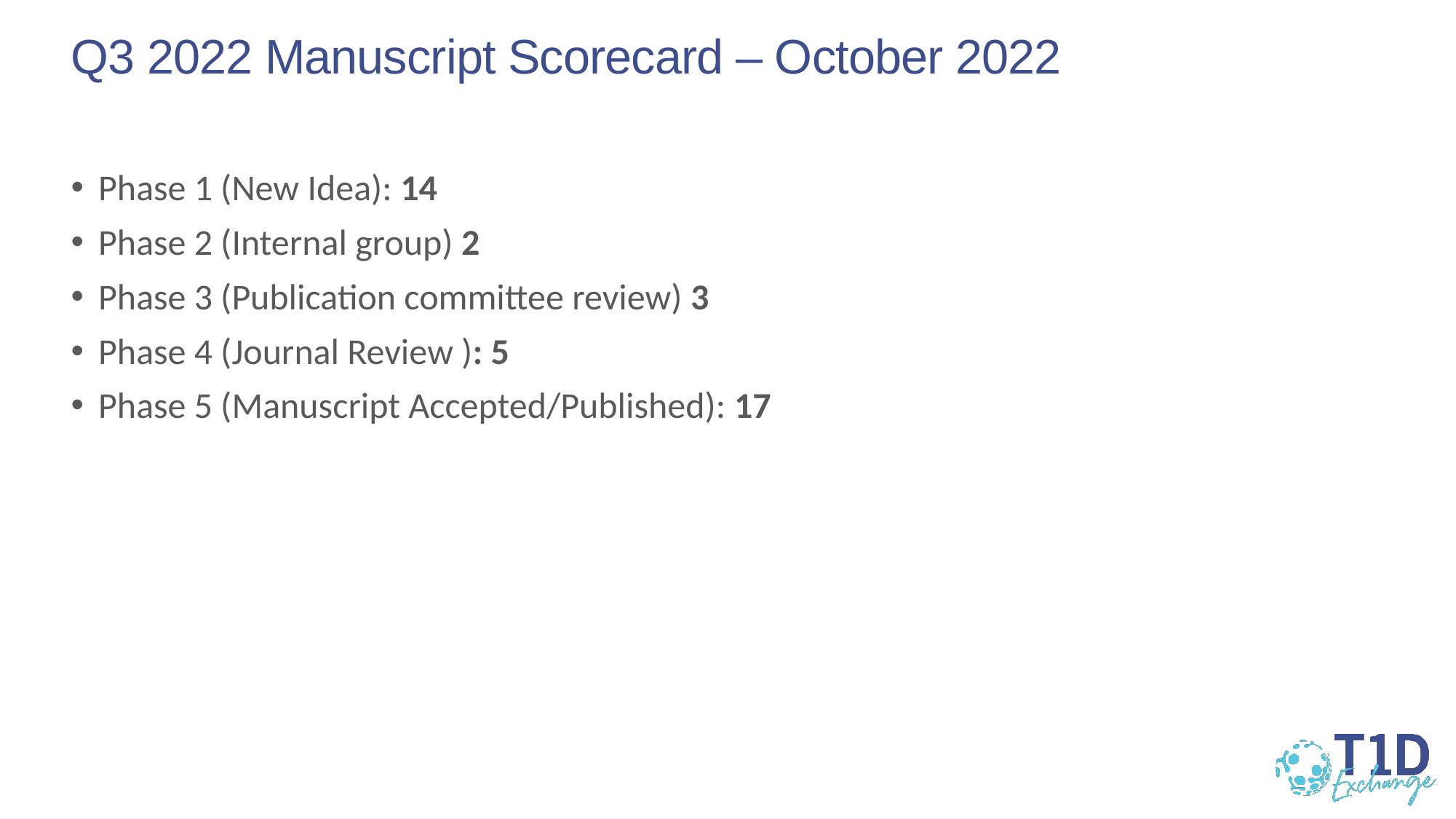

# Q3 2022 Manuscript Scorecard – October 2022

Phase 1 (New Idea): 14
Phase 2 (Internal group) 2
Phase 3 (Publication committee review) 3
Phase 4 (Journal Review ): 5
Phase 5 (Manuscript Accepted/Published): 17